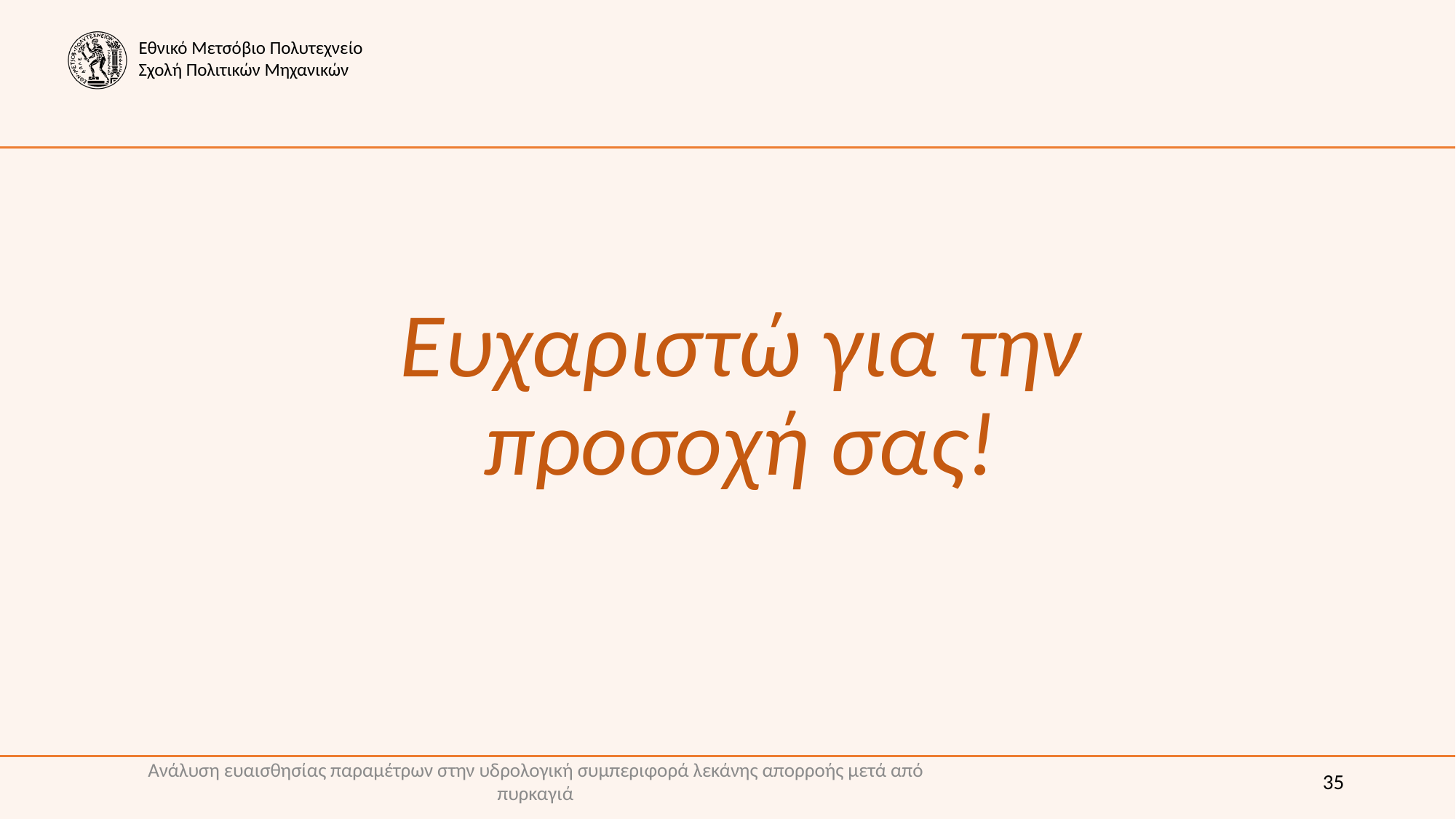

# Ευχαριστώ για την προσοχή σας!
Ανάλυση ευαισθησίας παραμέτρων στην υδρολογική συμπεριφορά λεκάνης απορροής μετά από πυρκαγιά
35